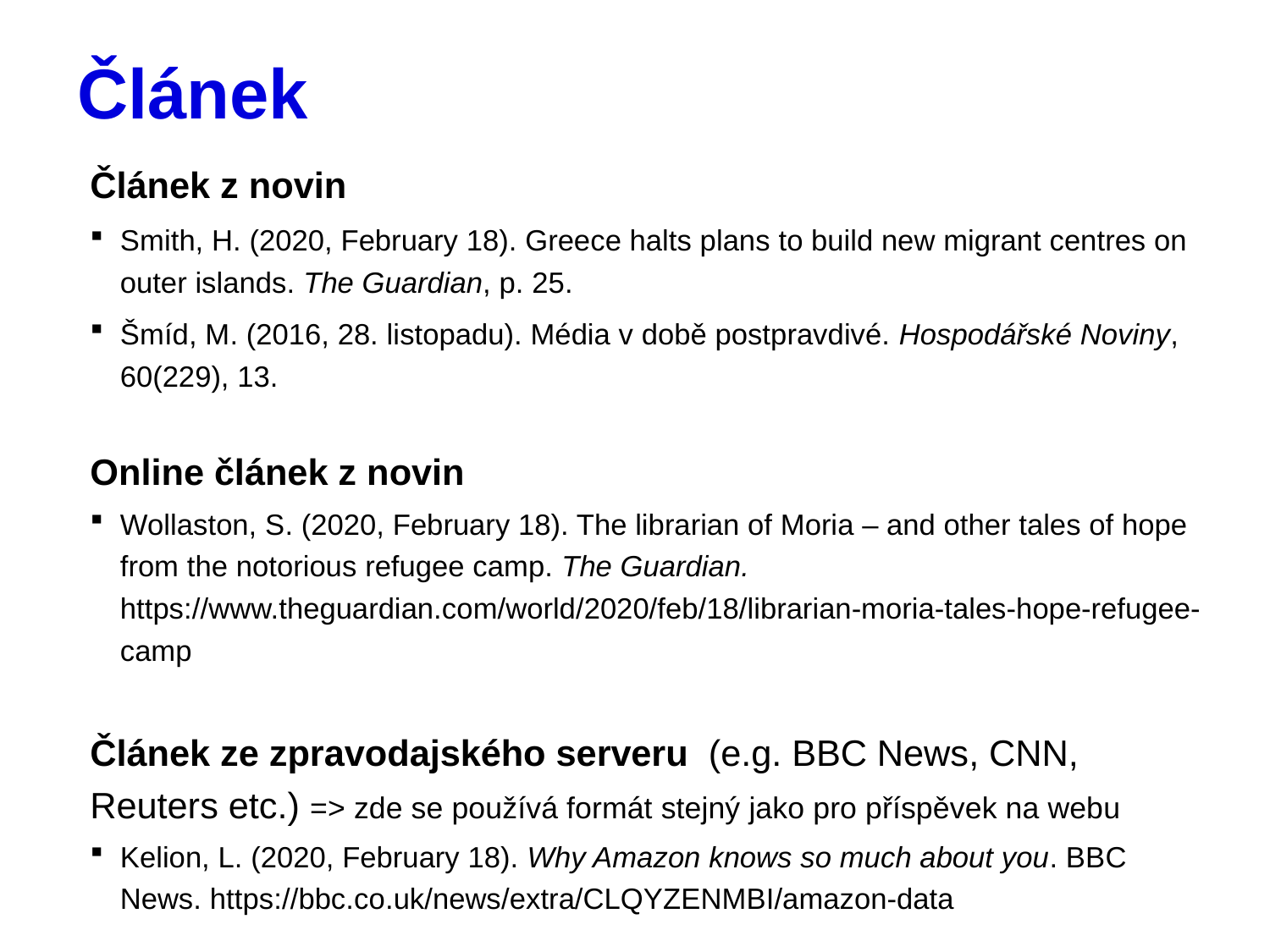

# Článek
Článek z novin
Smith, H. (2020, February 18). Greece halts plans to build new migrant centres on outer islands. The Guardian, p. 25.
Šmíd, M. (2016, 28. listopadu). Média v době postpravdivé. Hospodářské Noviny, 60(229), 13.
Online článek z novin
Wollaston, S. (2020, February 18). The librarian of Moria – and other tales of hope from the notorious refugee camp. The Guardian. https://www.theguardian.com/world/2020/feb/18/librarian-moria-tales-hope-refugee-camp

Článek ze zpravodajského serveru  (e.g. BBC News, CNN, Reuters etc.) => zde se používá formát stejný jako pro příspěvek na webu
Kelion, L. (2020, February 18). Why Amazon knows so much about you. BBC News. https://bbc.co.uk/news/extra/CLQYZENMBI/amazon-data